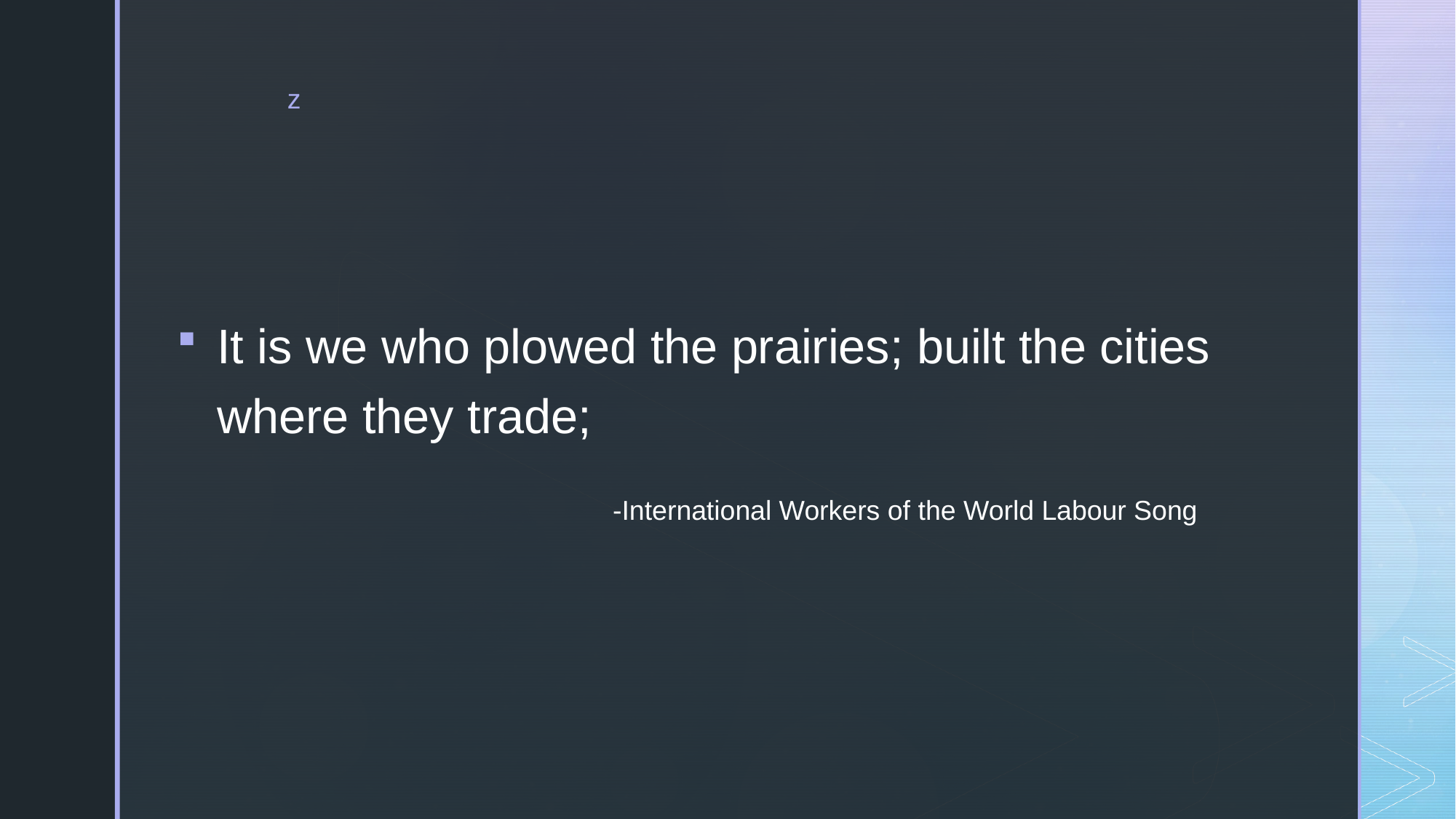

It is we who plowed the prairies; built the cities where they trade;
				-International Workers of the World Labour Song